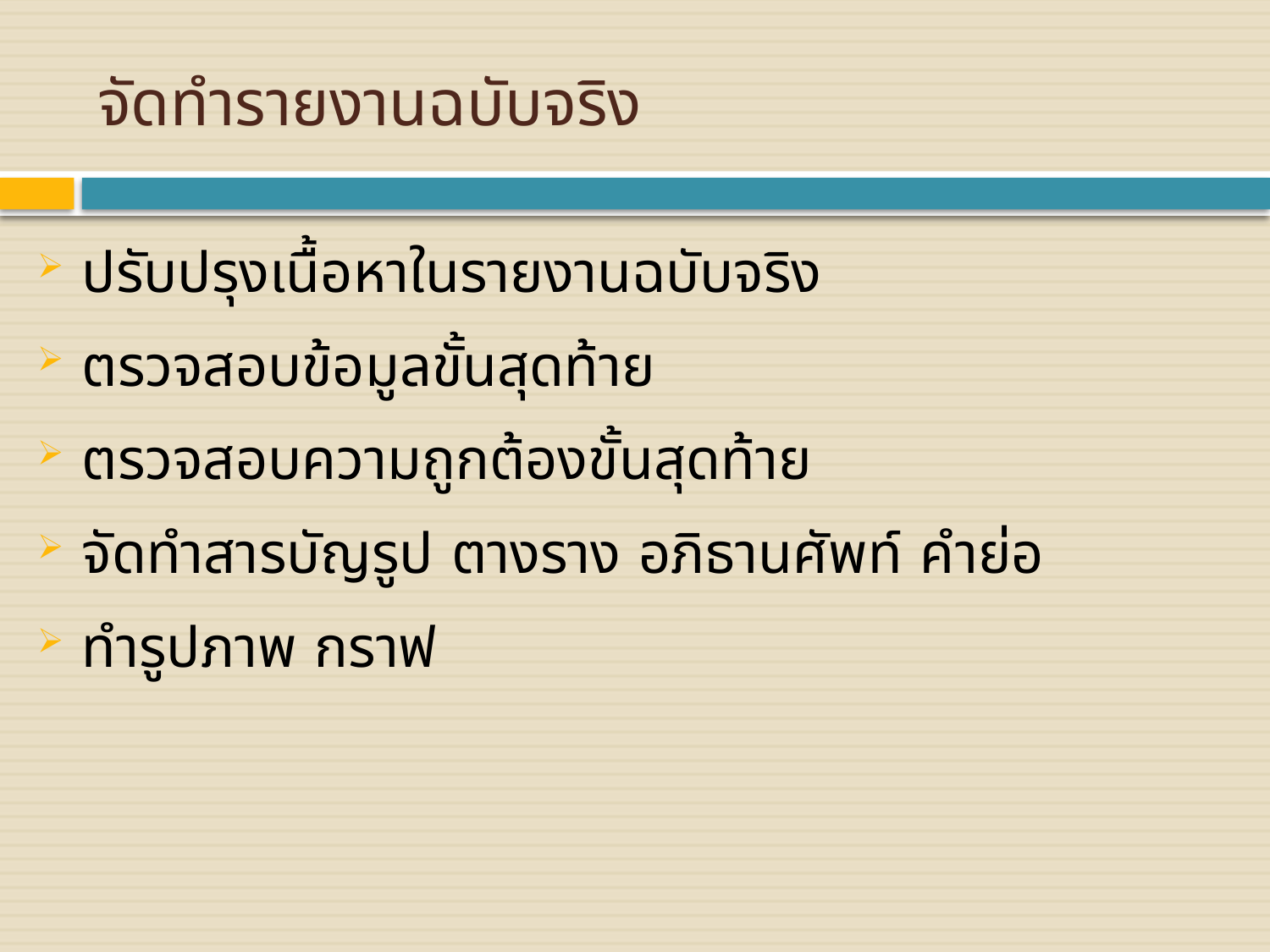

# จัดทำรายงานฉบับจริง
ปรับปรุงเนื้อหาในรายงานฉบับจริง
ตรวจสอบข้อมูลขั้นสุดท้าย
ตรวจสอบความถูกต้องขั้นสุดท้าย
จัดทำสารบัญรูป ตางราง อภิธานศัพท์ คำย่อ
ทำรูปภาพ กราฟ